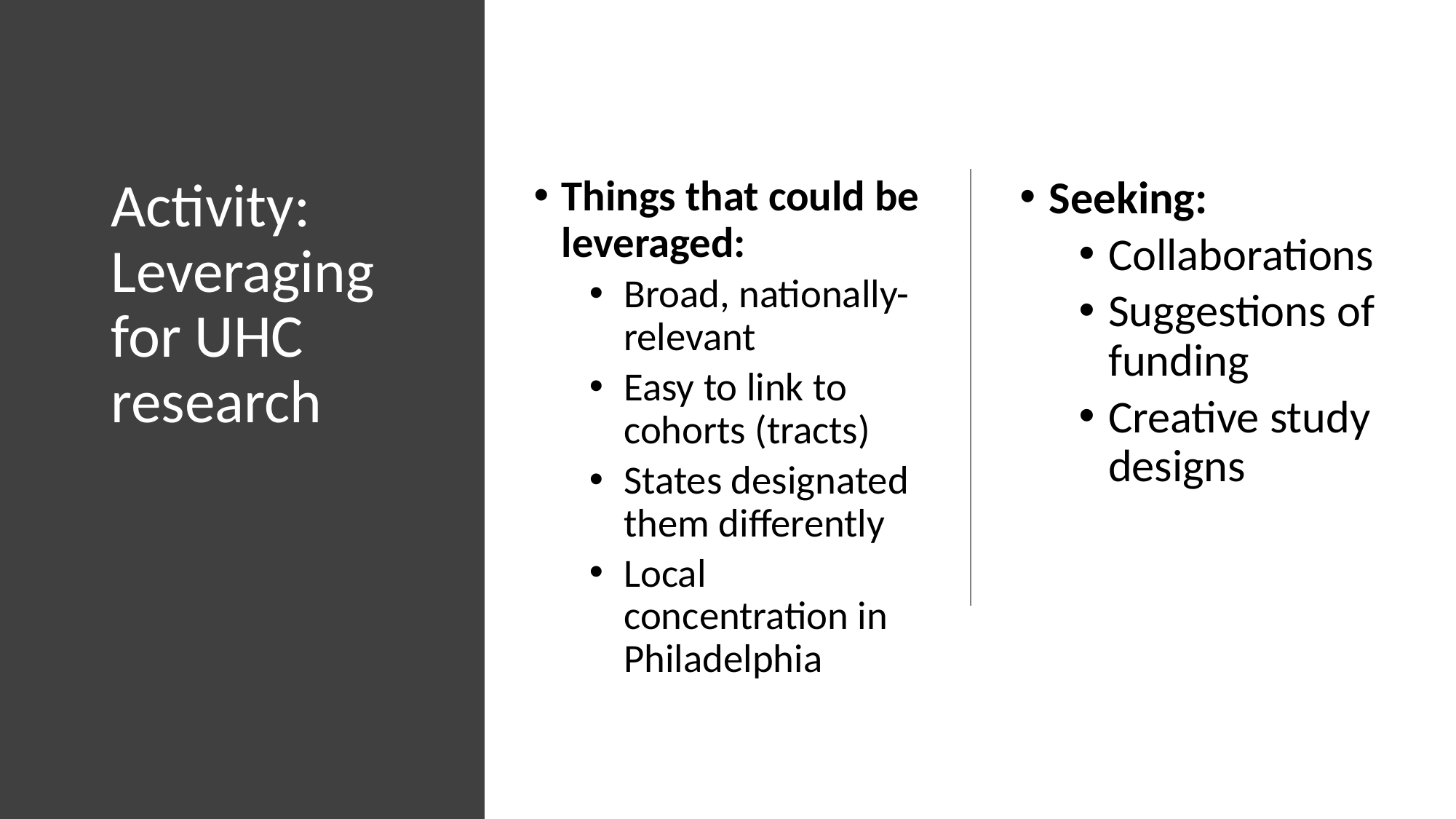

# Activity: Leveraging for UHC research
Things that could be leveraged:
Broad, nationally-relevant
Easy to link to cohorts (tracts)
States designated them differently
Local concentration in Philadelphia
Seeking:
Collaborations
Suggestions of funding
Creative study designs